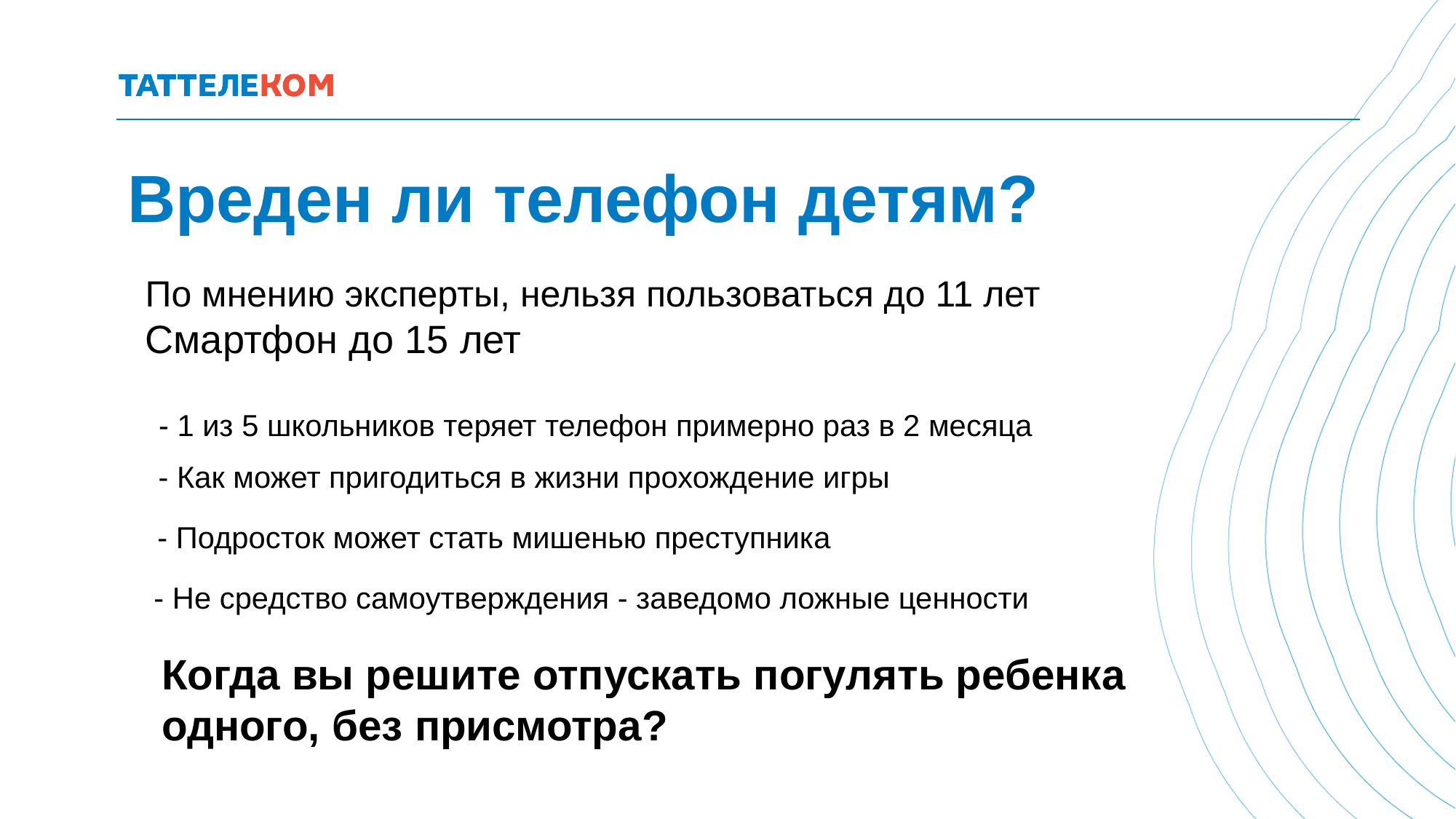

# Вреден ли телефон детям?
По мнению эксперты, нельзя пользоваться до 11 лет
Смартфон до 15 лет
- 1 из 5 школьников теряет телефон примерно раз в 2 месяца
- Как может пригодиться в жизни прохождение игры
- Подросток может стать мишенью преступника
- Не средство самоутверждения - заведомо ложные ценности
Когда вы решите отпускать погулять ребенка
одного, без присмотра?